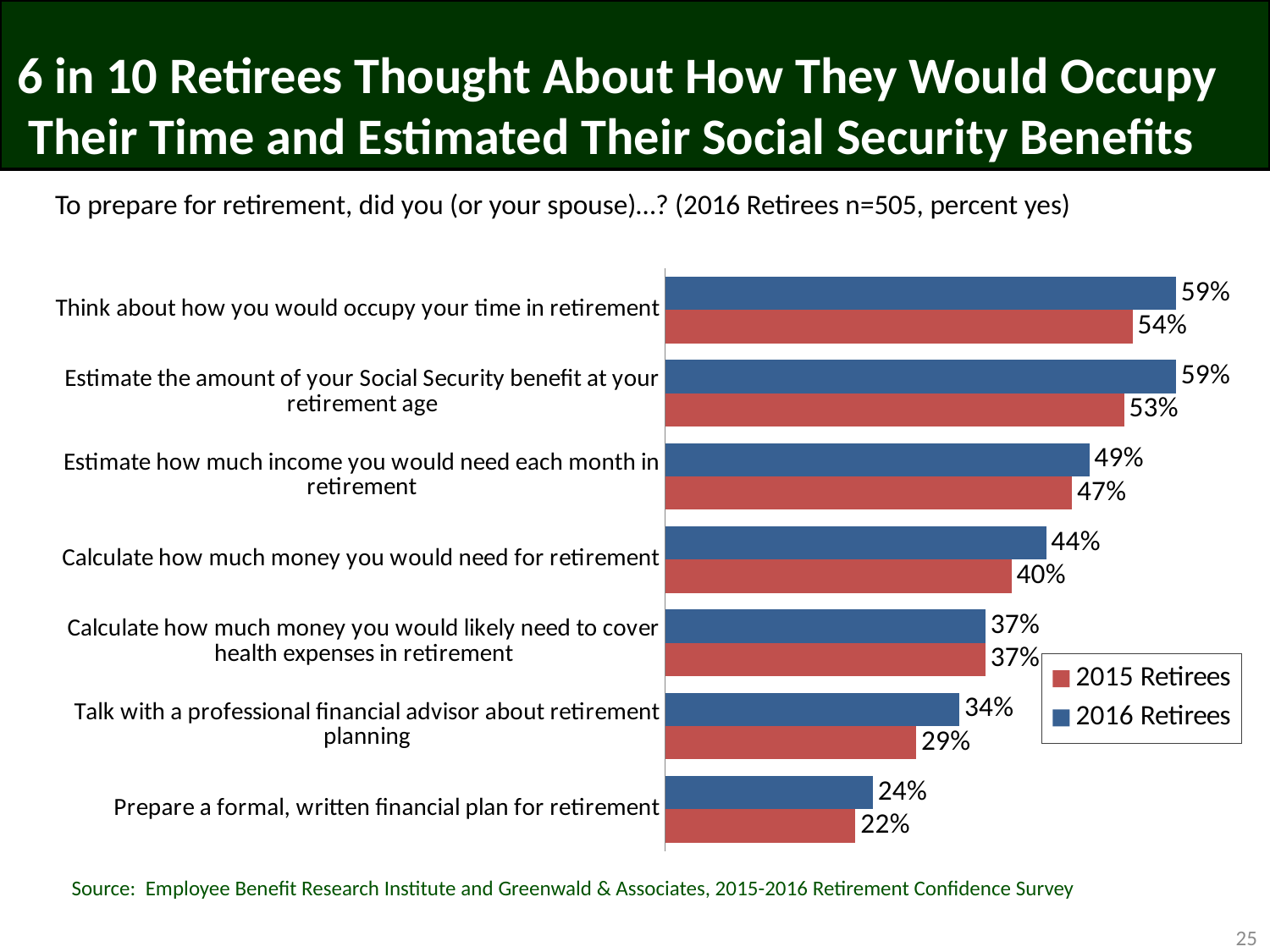

# 6 in 10 Retirees Thought About How They Would Occupy Their Time and Estimated Their Social Security Benefits
To prepare for retirement, did you (or your spouse)…? (2016 Retirees n=505, percent yes)

### Chart

| Category | 2016 Retirees | 2015 Retirees |
|---|---|---|
| Think about how you would occupy your time in retirement | 0.59 | 0.54 |
| Estimate the amount of your Social Security benefit at your retirement age | 0.59 | 0.53 |
| Estimate how much income you would need each month in retirement | 0.49 | 0.47 |
| Calculate how much money you would need for retirement | 0.44 | 0.4 |
| Calculate how much money you would likely need to cover health expenses in retirement | 0.37 | 0.37 |
| Talk with a professional financial advisor about retirement planning | 0.34 | 0.29 |
| Prepare a formal, written financial plan for retirement | 0.24 | 0.22 |
Source:  Employee Benefit Research Institute and Greenwald & Associates, 2015-2016 Retirement Confidence Survey
25